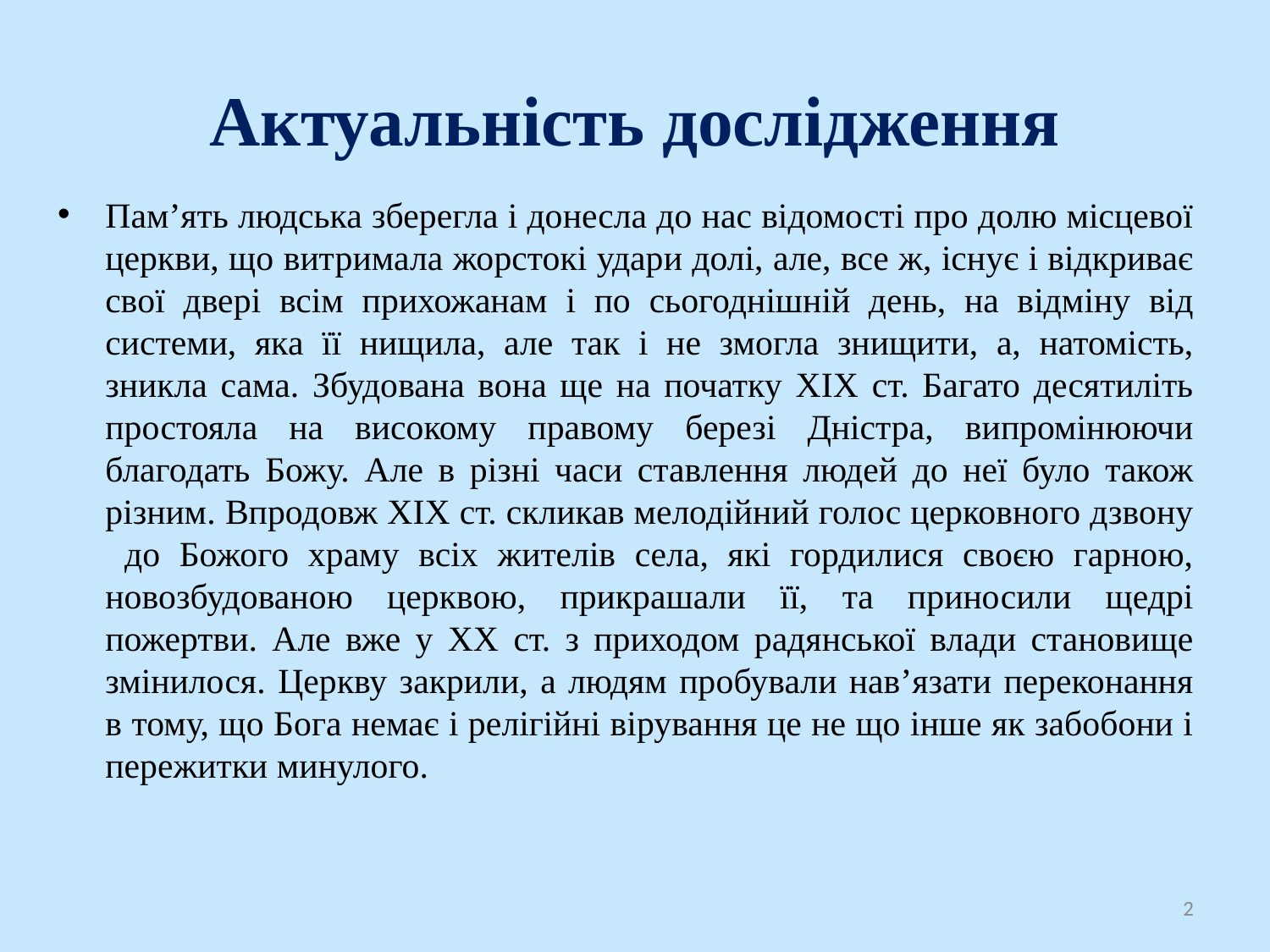

# Актуальність дослідження
Пам’ять людська зберегла і донесла до нас відомості про долю місцевої церкви, що витримала жорстокі удари долі, але, все ж, існує і відкриває свої двері всім прихожанам і по сьогоднішній день, на відміну від системи, яка її нищила, але так і не змогла знищити, а, натомість, зникла сама. Збудована вона ще на початку ХІХ ст. Багато десятиліть простояла на високому правому березі Дністра, випромінюючи благодать Божу. Але в різні часи ставлення людей до неї було також різним. Впродовж ХІХ ст. скликав мелодійний голос церковного дзвону  до Божого храму всіх жителів села, які гордилися своєю гарною, новозбудованою церквою, прикрашали її, та приносили щедрі пожертви. Але вже у ХХ ст. з приходом радянської влади становище змінилося. Церкву закрили, а людям пробували нав’язати переконання в тому, що Бога немає і релігійні вірування це не що інше як забобони і пережитки минулого.
2